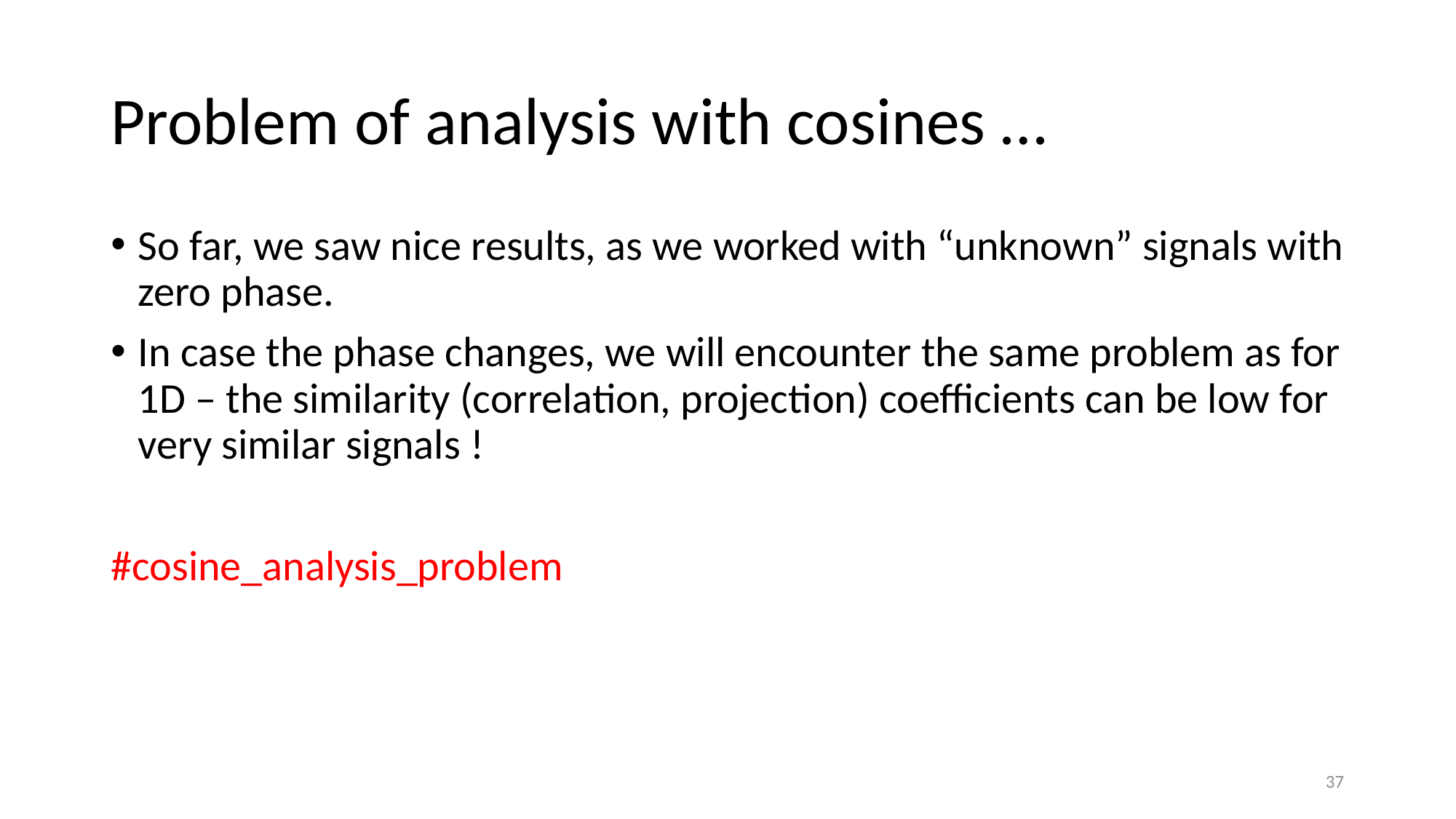

# Problem of analysis with cosines …
So far, we saw nice results, as we worked with “unknown” signals with zero phase.
In case the phase changes, we will encounter the same problem as for 1D – the similarity (correlation, projection) coefficients can be low for very similar signals !

#cosine_analysis_problem
37